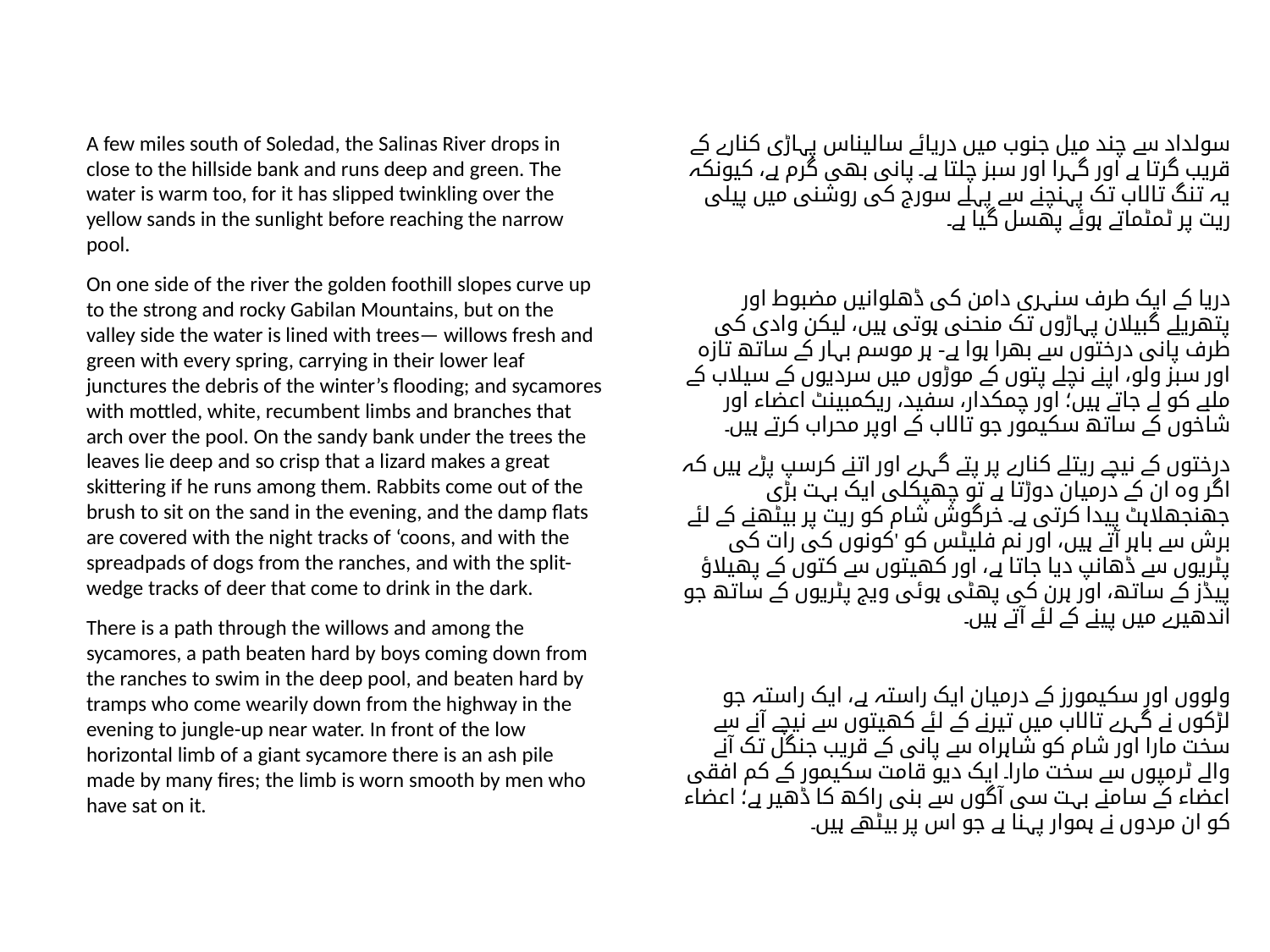

A few miles south of Soledad, the Salinas River drops in close to the hillside bank and runs deep and green. The water is warm too, for it has slipped twinkling over the yellow sands in the sunlight before reaching the narrow pool.
On one side of the river the golden foothill slopes curve up to the strong and rocky Gabilan Mountains, but on the valley side the water is lined with trees— willows fresh and green with every spring, carrying in their lower leaf junctures the debris of the winter’s flooding; and sycamores with mottled, white, recumbent limbs and branches that arch over the pool. On the sandy bank under the trees the leaves lie deep and so crisp that a lizard makes a great skittering if he runs among them. Rabbits come out of the brush to sit on the sand in the evening, and the damp flats are covered with the night tracks of ‘coons, and with the spreadpads of dogs from the ranches, and with the split-wedge tracks of deer that come to drink in the dark.
There is a path through the willows and among the sycamores, a path beaten hard by boys coming down from the ranches to swim in the deep pool, and beaten hard by tramps who come wearily down from the highway in the evening to jungle-up near water. In front of the low horizontal limb of a giant sycamore there is an ash pile made by many fires; the limb is worn smooth by men who have sat on it.
سولداد سے چند میل جنوب میں دریائے سالیناس پہاڑی کنارے کے قریب گرتا ہے اور گہرا اور سبز چلتا ہے۔ پانی بھی گرم ہے، کیونکہ یہ تنگ تالاب تک پہنچنے سے پہلے سورج کی روشنی میں پیلی ریت پر ٹمٹماتے ہوئے پھسل گیا ہے۔

دریا کے ایک طرف سنہری دامن کی ڈھلوانیں مضبوط اور پتھریلے گبیلان پہاڑوں تک منحنی ہوتی ہیں، لیکن وادی کی طرف پانی درختوں سے بھرا ہوا ہے- ہر موسم بہار کے ساتھ تازہ اور سبز ولو، اپنے نچلے پتوں کے موڑوں میں سردیوں کے سیلاب کے ملبے کو لے جاتے ہیں؛ اور چمکدار، سفید، ریکمبینٹ اعضاء اور شاخوں کے ساتھ سکیمور جو تالاب کے اوپر محراب کرتے ہیں۔
درختوں کے نیچے ریتلے کنارے پر پتے گہرے اور اتنے کرسپ پڑے ہیں کہ اگر وہ ان کے درمیان دوڑتا ہے تو چھپکلی ایک بہت بڑی جھنجھلاہٹ پیدا کرتی ہے۔ خرگوش شام کو ریت پر بیٹھنے کے لئے برش سے باہر آتے ہیں، اور نم فلیٹس کو 'کونوں کی رات کی پٹریوں سے ڈھانپ دیا جاتا ہے، اور کھیتوں سے کتوں کے پھیلاؤ پیڈز کے ساتھ، اور ہرن کی پھٹی ہوئی ویج پٹریوں کے ساتھ جو اندھیرے میں پینے کے لئے آتے ہیں۔

ولووں اور سکیمورز کے درمیان ایک راستہ ہے، ایک راستہ جو لڑکوں نے گہرے تالاب میں تیرنے کے لئے کھیتوں سے نیچے آنے سے سخت مارا اور شام کو شاہراہ سے پانی کے قریب جنگل تک آنے والے ٹرمپوں سے سخت مارا۔ ایک دیو قامت سکیمور کے کم افقی اعضاء کے سامنے بہت سی آگوں سے بنی راکھ کا ڈھیر ہے؛ اعضاء کو ان مردوں نے ہموار پہنا ہے جو اس پر بیٹھے ہیں۔